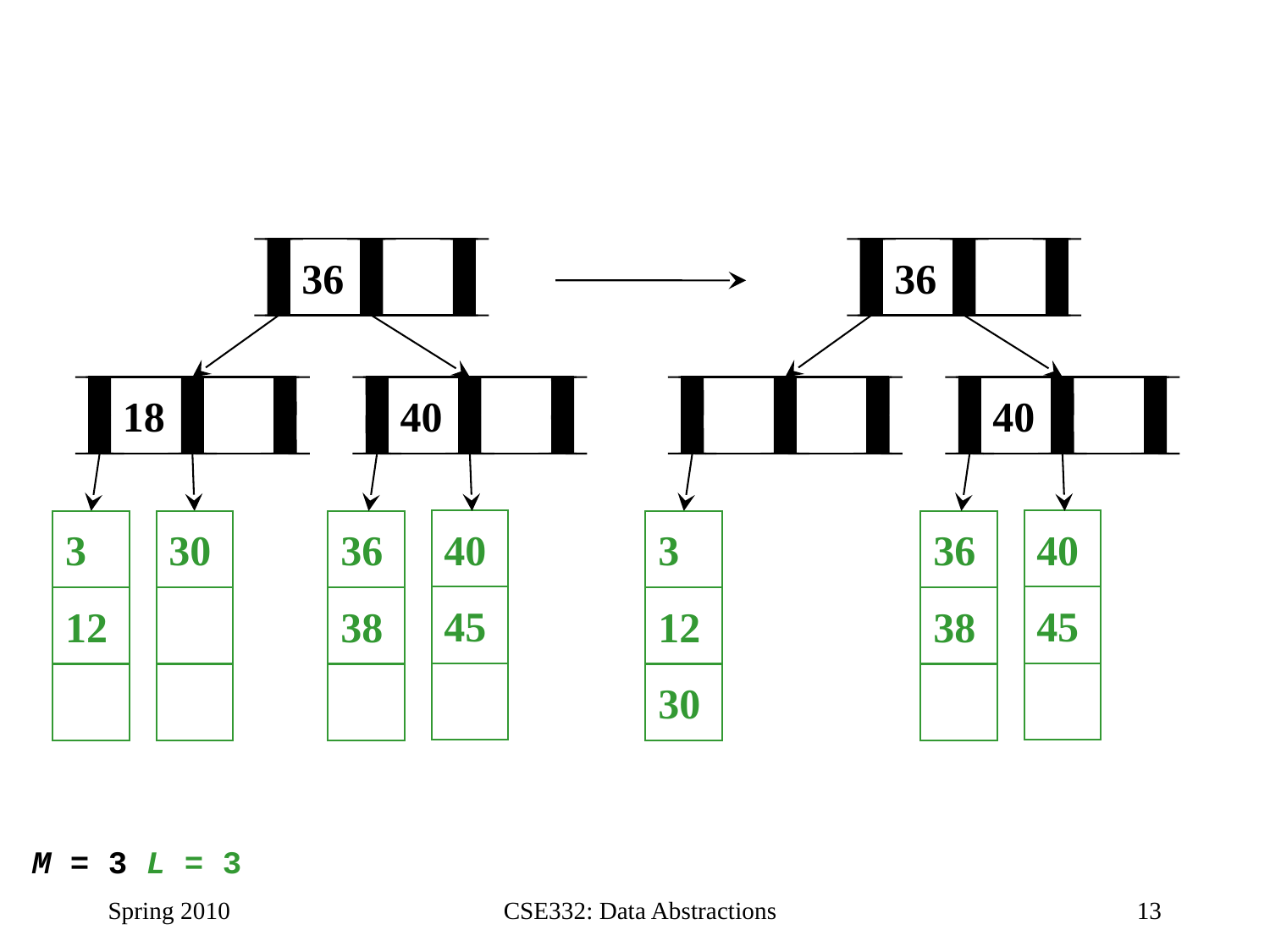

36

36

18

40

40

40
40
3
30
36
3
36
45
45
12

38
12
38

30

M = 3 L = 3
Spring 2010
CSE332: Data Abstractions
13